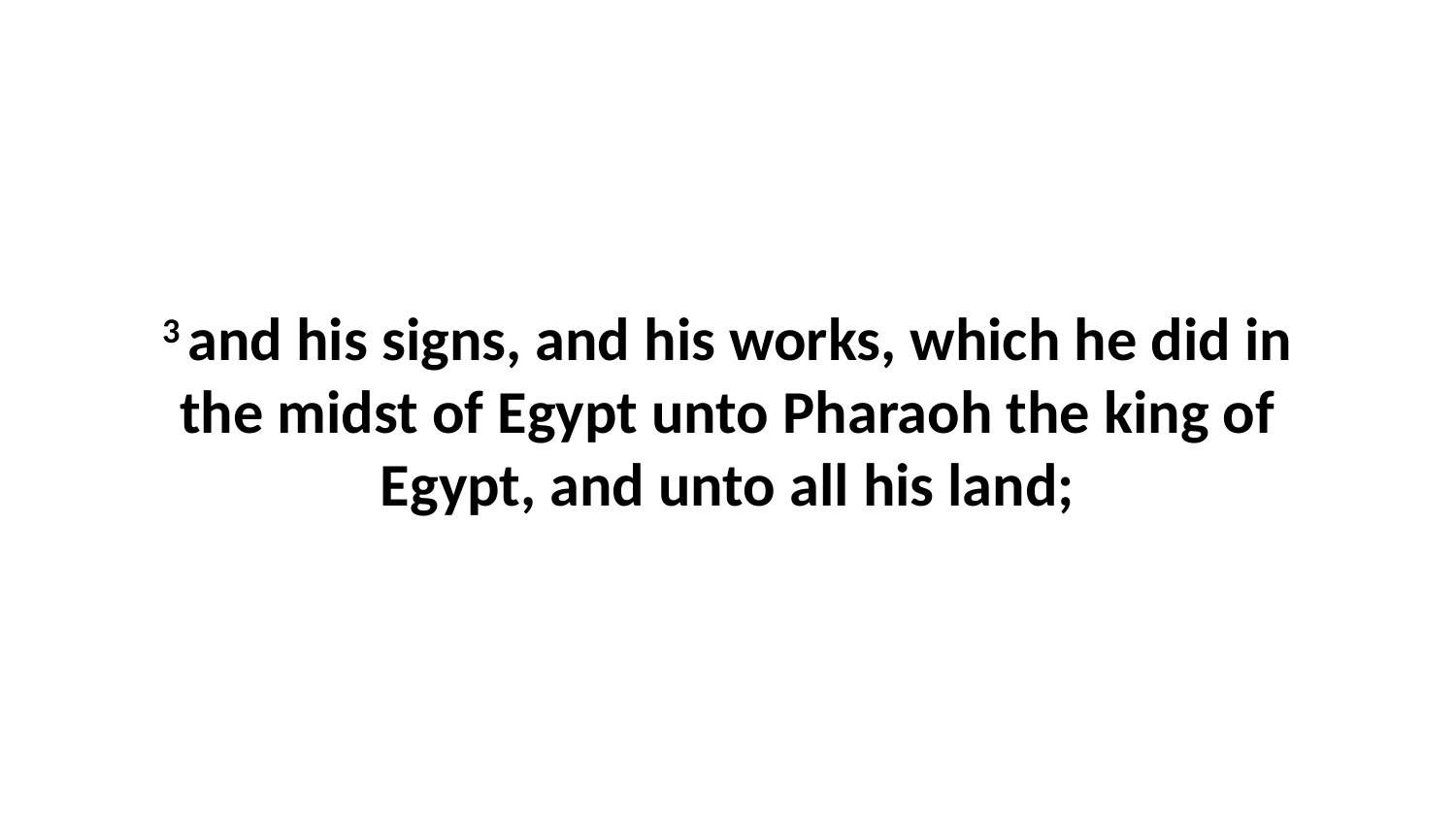

3 and his signs, and his works, which he did in the midst of Egypt unto Pharaoh the king of Egypt, and unto all his land;